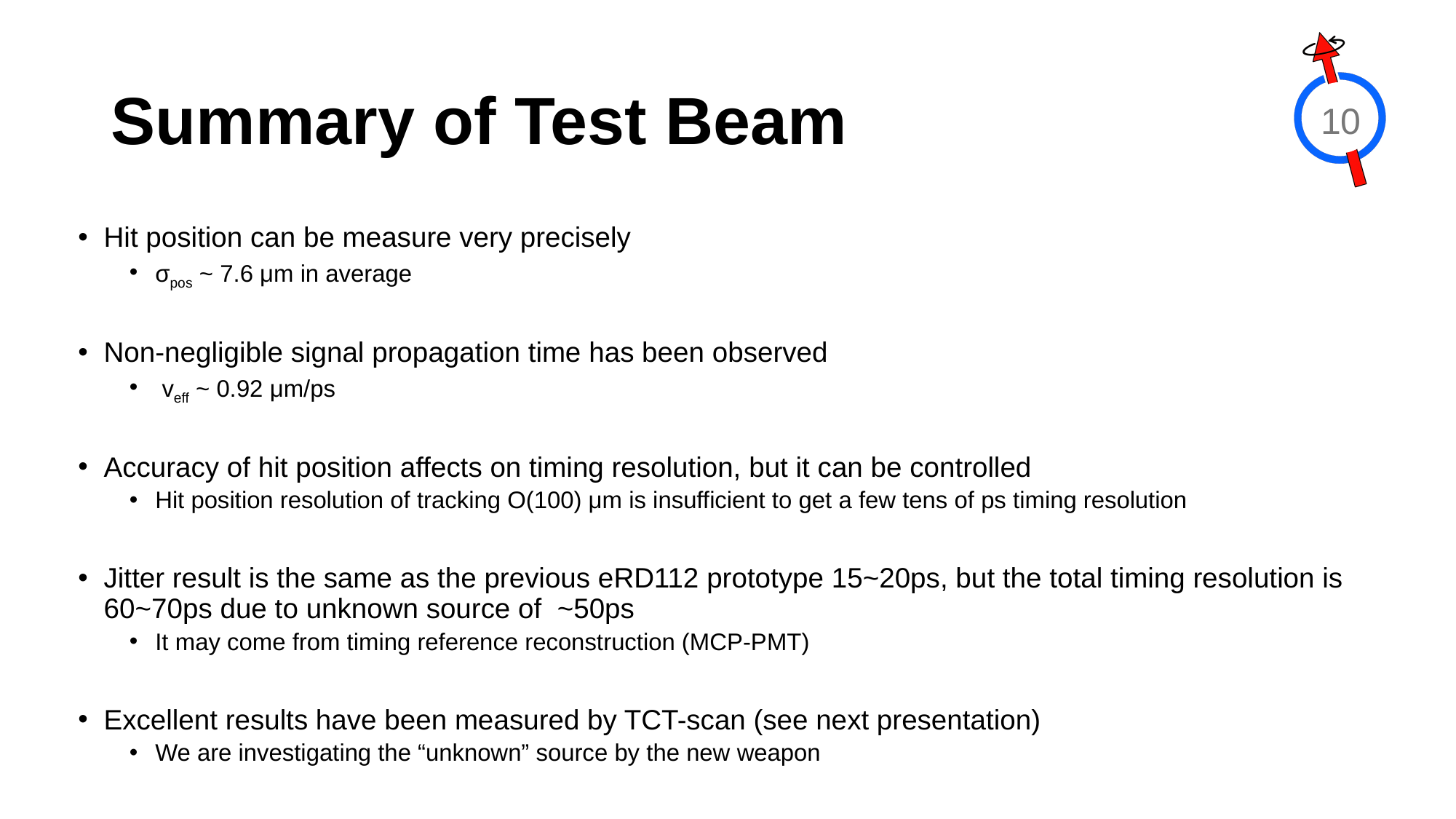

# Summary of Test Beam
10
Hit position can be measure very precisely
σpos ~ 7.6 μm in average

Non-negligible signal propagation time has been observed
 veff ~ 0.92 μm/ps

Accuracy of hit position affects on timing resolution, but it can be controlled
Hit position resolution of tracking O(100) μm is insufficient to get a few tens of ps timing resolution

Jitter result is the same as the previous eRD112 prototype 15~20ps, but the total timing resolution is 60~70ps due to unknown source of  ~50ps
It may come from timing reference reconstruction (MCP-PMT)

Excellent results have been measured by TCT-scan (see next presentation)
We are investigating the “unknown” source by the new weapon